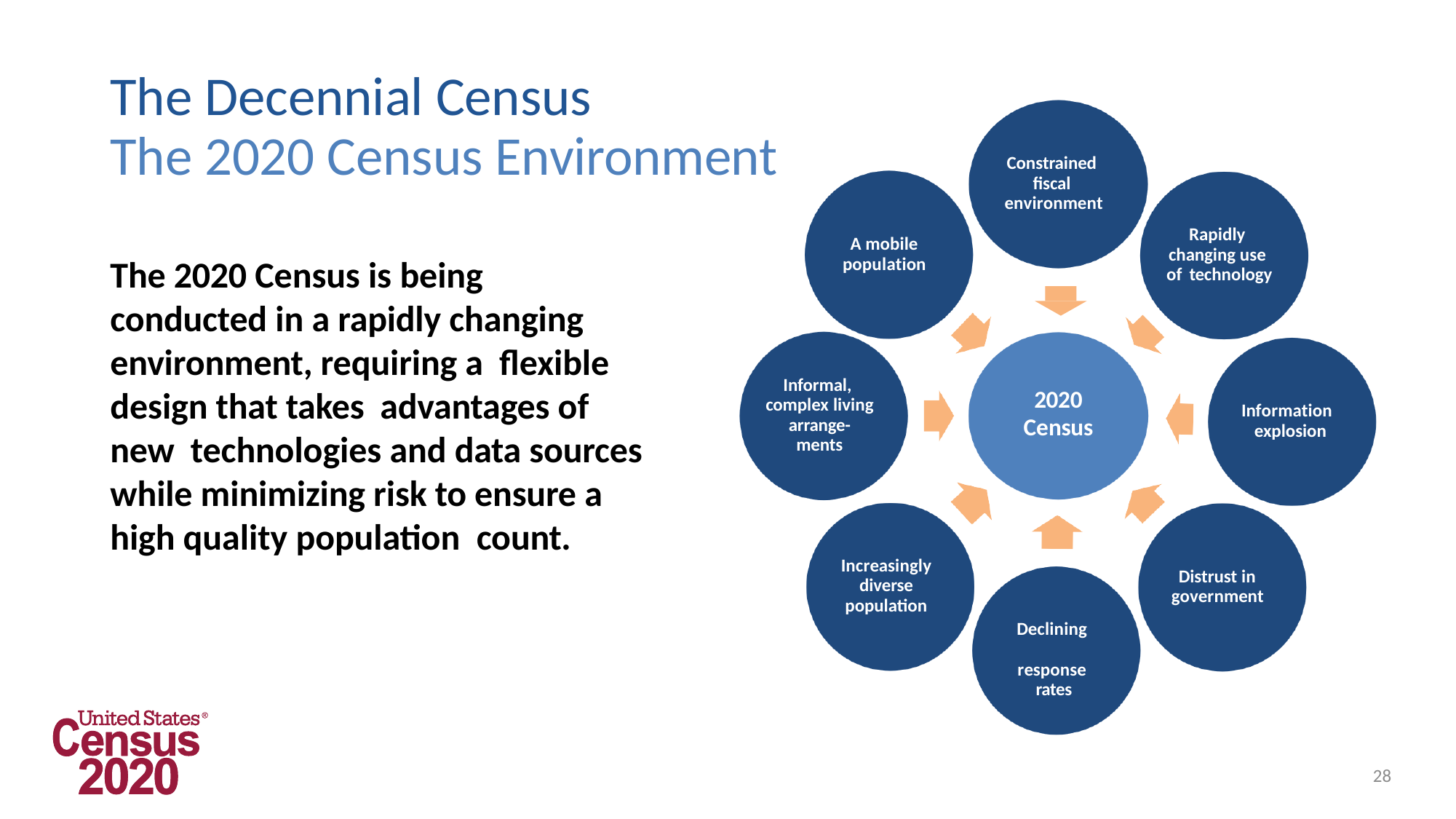

# The Decennial Census
The 2020 Census Environment

Constrained  fiscal  environment
Rapidly  changing use  of technology
A mobile  population

Informal,  complex living  arrange-  ments
2020
Census
Information  explosion
Increasingly  diverse  population
Distrust in  government
Declining  response  rates
The 2020 Census is being  conducted in a rapidly changing  environment, requiring a  flexible design that takes  advantages of new  technologies and data sources  while minimizing risk to ensure a high quality population  count.
28